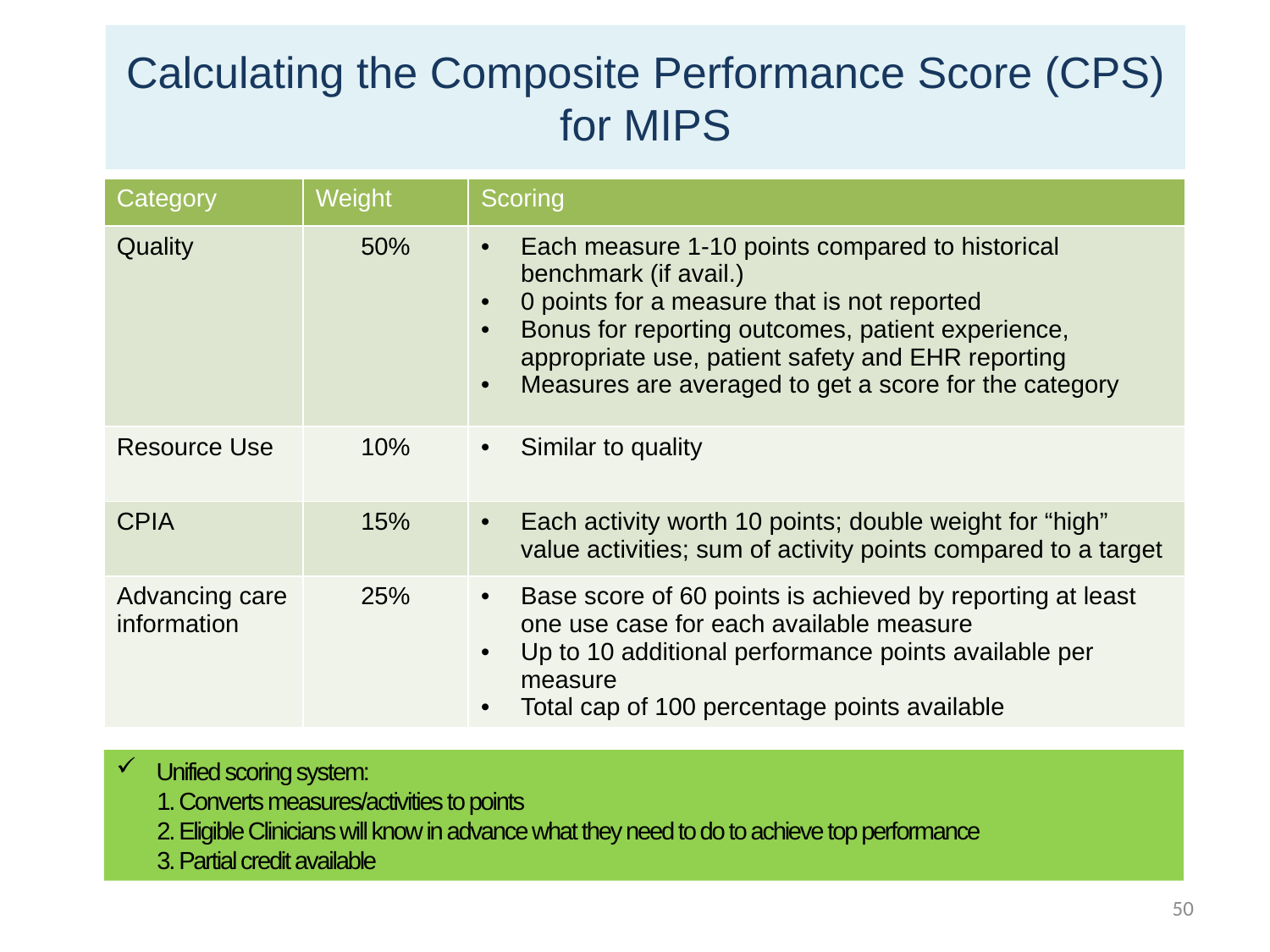

Calculating the Composite Performance Score (CPS) for MIPS
| Category | Weight | Scoring |
| --- | --- | --- |
| Quality | 50% | Each measure 1-10 points compared to historical benchmark (if avail.) 0 points for a measure that is not reported Bonus for reporting outcomes, patient experience, appropriate use, patient safety and EHR reporting Measures are averaged to get a score for the category |
| Resource Use | 10% | Similar to quality |
| CPIA | 15% | Each activity worth 10 points; double weight for “high” value activities; sum of activity points compared to a target |
| Advancing care information | 25% | Base score of 60 points is achieved by reporting at least one use case for each available measure Up to 10 additional performance points available per measure Total cap of 100 percentage points available |
Unified scoring system:
1. Converts measures/activities to points
2. Eligible Clinicians will know in advance what they need to do to achieve top performance
3. Partial credit available
50